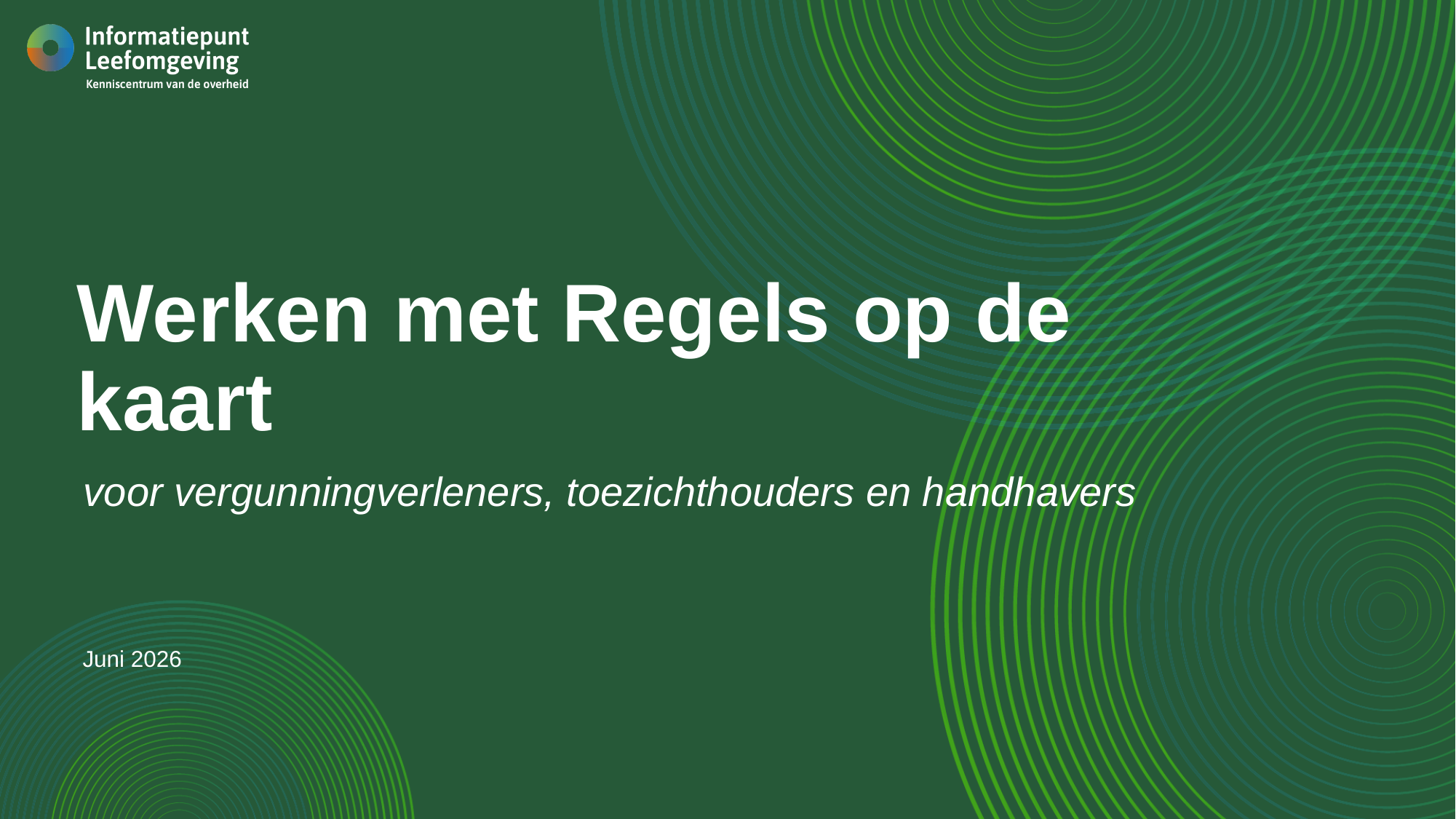

# Werken met Regels op de kaart
voor vergunningverleners, toezichthouders en handhavers
Juni 2026